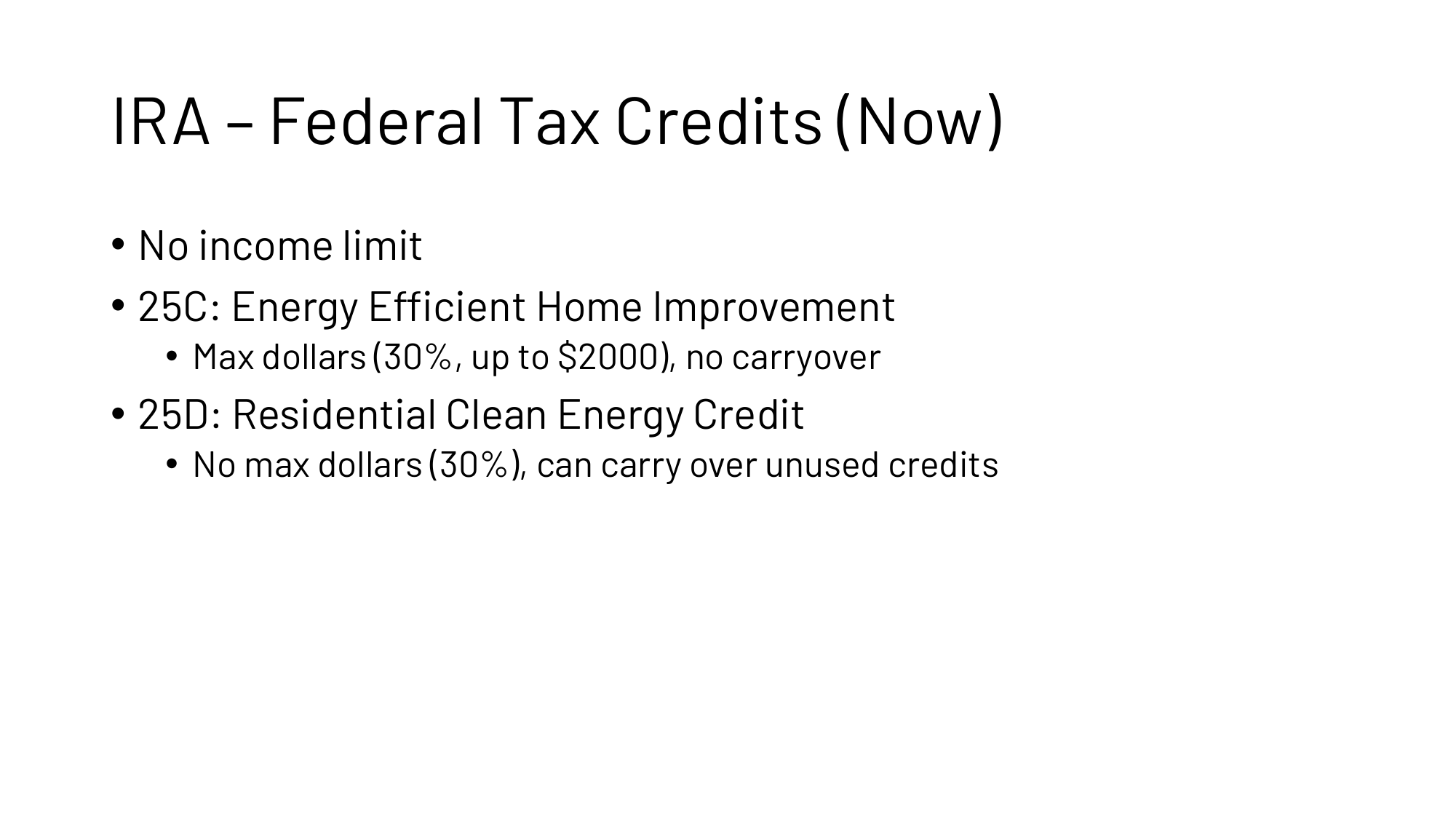

# IRA – Federal Tax Credits (Now)
No income limit
25C: Energy Efficient Home Improvement
Max dollars (30%, up to $2000), no carryover
25D: Residential Clean Energy Credit
No max dollars (30%), can carry over unused credits